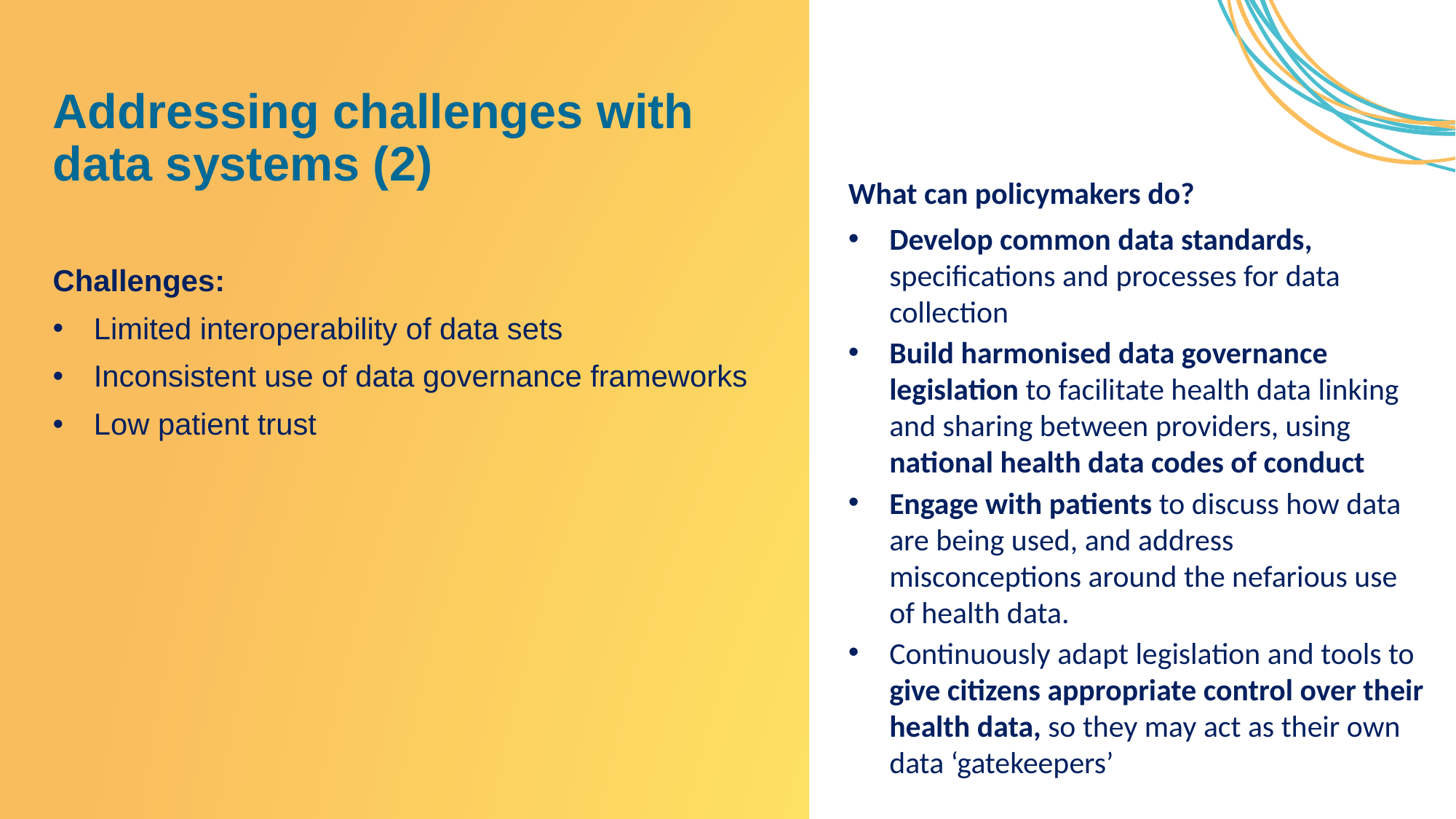

# Addressing challenges with data systems (2)
What can policymakers do?
Develop common data standards, specifications and processes for data collection
Build harmonised data governance legislation to facilitate health data linking and sharing between providers, using national health data codes of conduct
Engage with patients to discuss how data are being used, and address misconceptions around the nefarious use of health data.
Continuously adapt legislation and tools to give citizens appropriate control over their health data, so they may act as their own data ‘gatekeepers’
Challenges:
Limited interoperability of data sets
Inconsistent use of data governance frameworks
Low patient trust